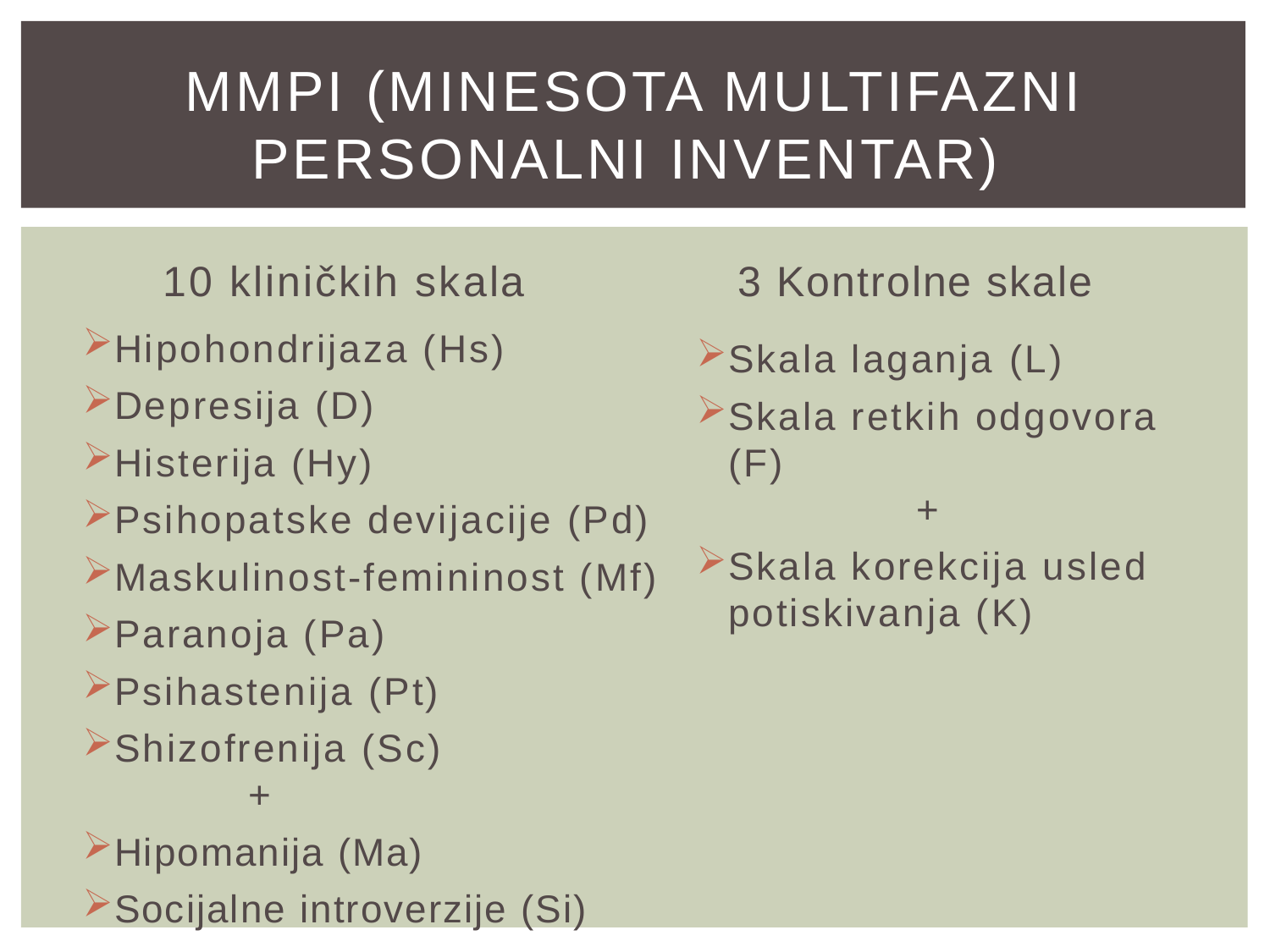

# MMPI (Minesota Multifazni Personalni Inventar)
10 kliničkih skala
3 Kontrolne skale
Hipohondrijaza (Hs)
Depresija (D)
Histerija (Hy)
Psihopatske devijacije (Pd)
Maskulinost-femininost (Mf)
Paranoja (Pa)
Psihastenija (Pt)
Shizofrenija (Sc)
          +
Hipomanija (Ma)
Socijalne introverzije (Si)

Skala laganja (L)
Skala retkih odgovora (F)
              +
Skala korekcija usled potiskivanja (K)